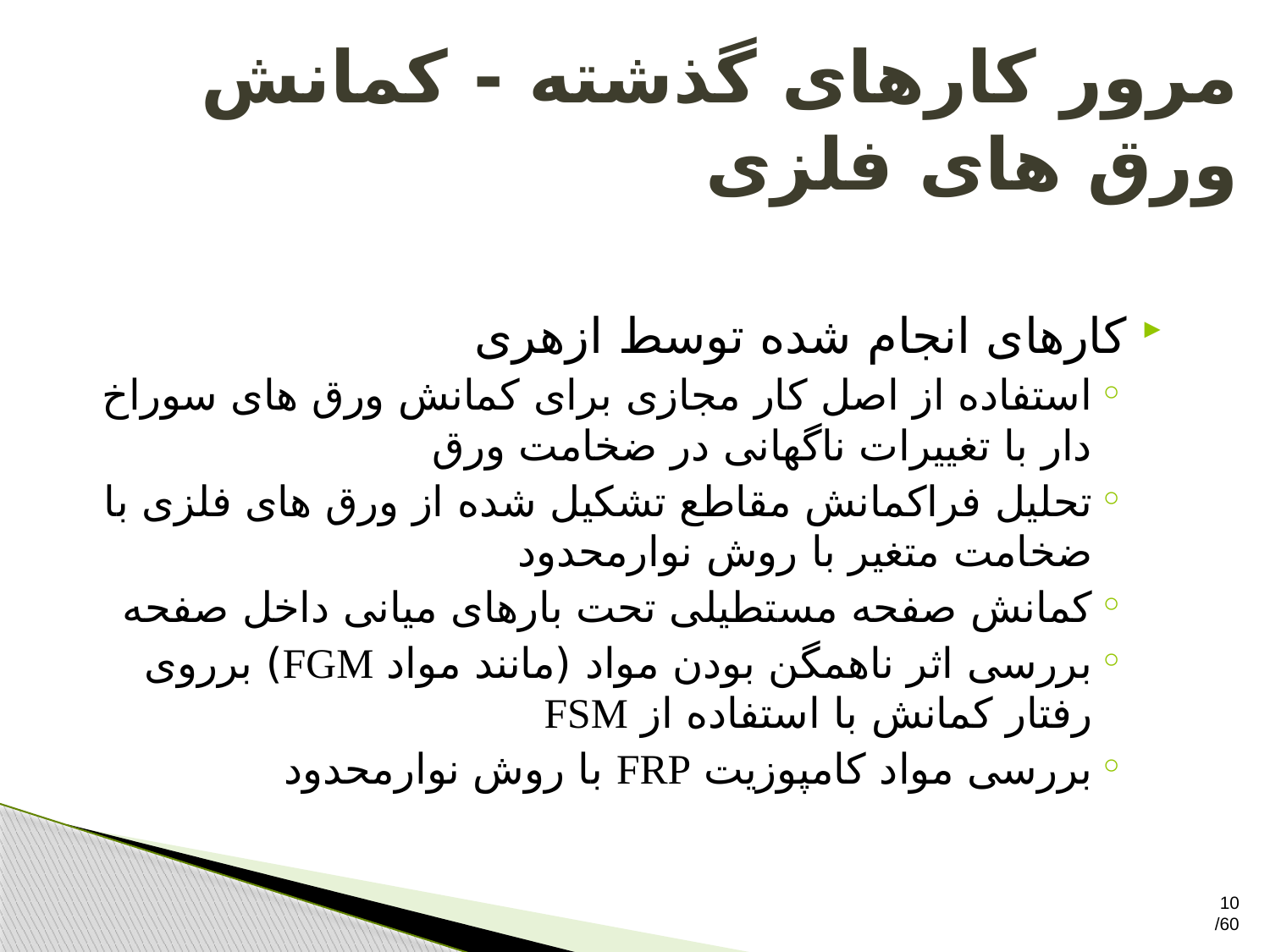

# مرور کارهای گذشته - کمانش ورق های فلزی
کارهای انجام شده توسط ازهری
استفاده از اصل کار مجازی برای کمانش ورق های سوراخ دار با تغییرات ناگهانی در ضخامت ورق
تحلیل فراکمانش مقاطع تشکیل شده از ورق های فلزی با ضخامت متغیر با روش نوارمحدود
کمانش صفحه مستطیلی تحت بارهای میانی داخل صفحه
بررسی اثر ناهمگن بودن مواد (مانند مواد FGM) برروی رفتار کمانش با استفاده از FSM
بررسی مواد کامپوزیت FRP با روش نوارمحدود
10/60